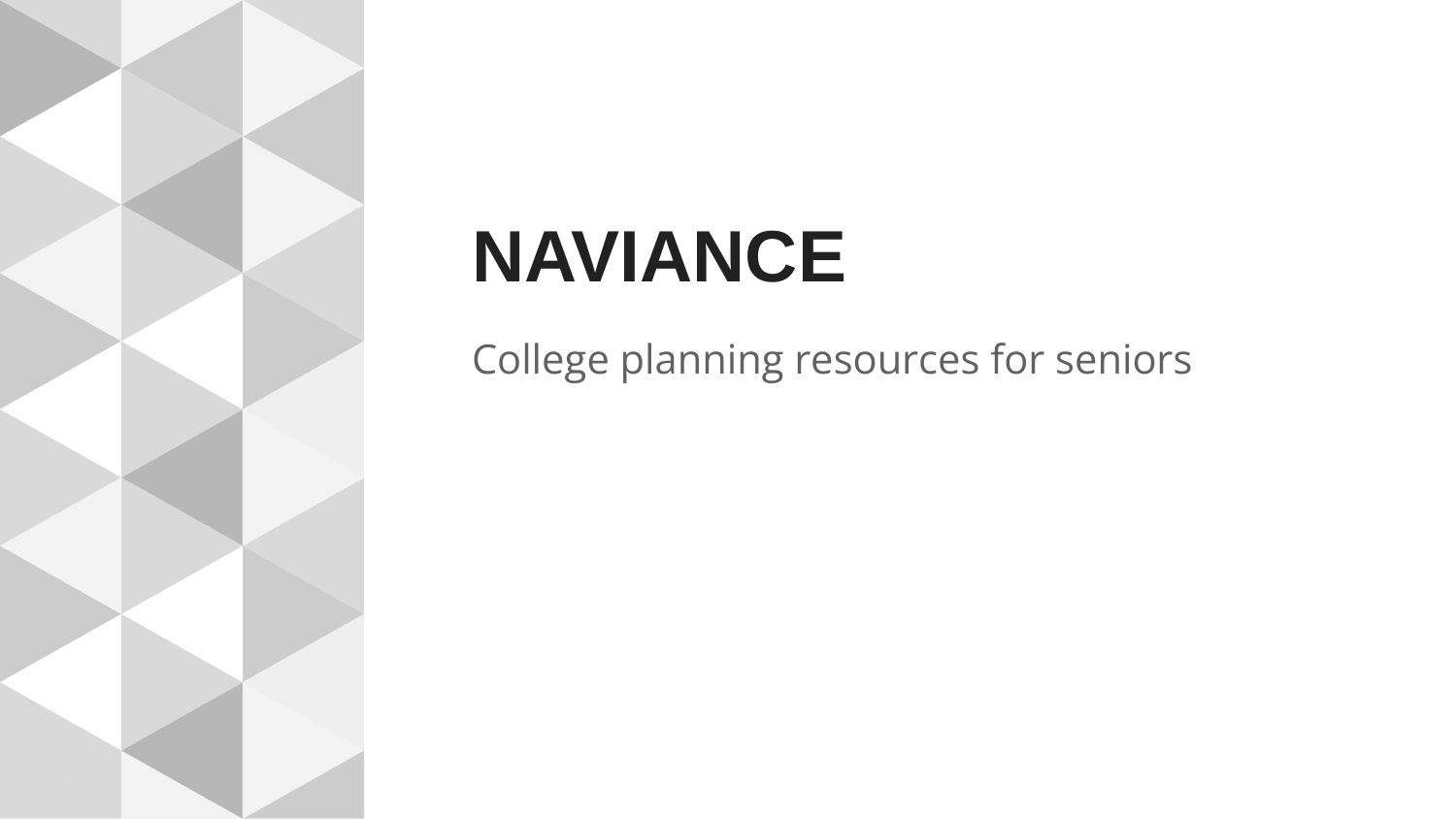

# NAVIANCE
College planning resources for seniors